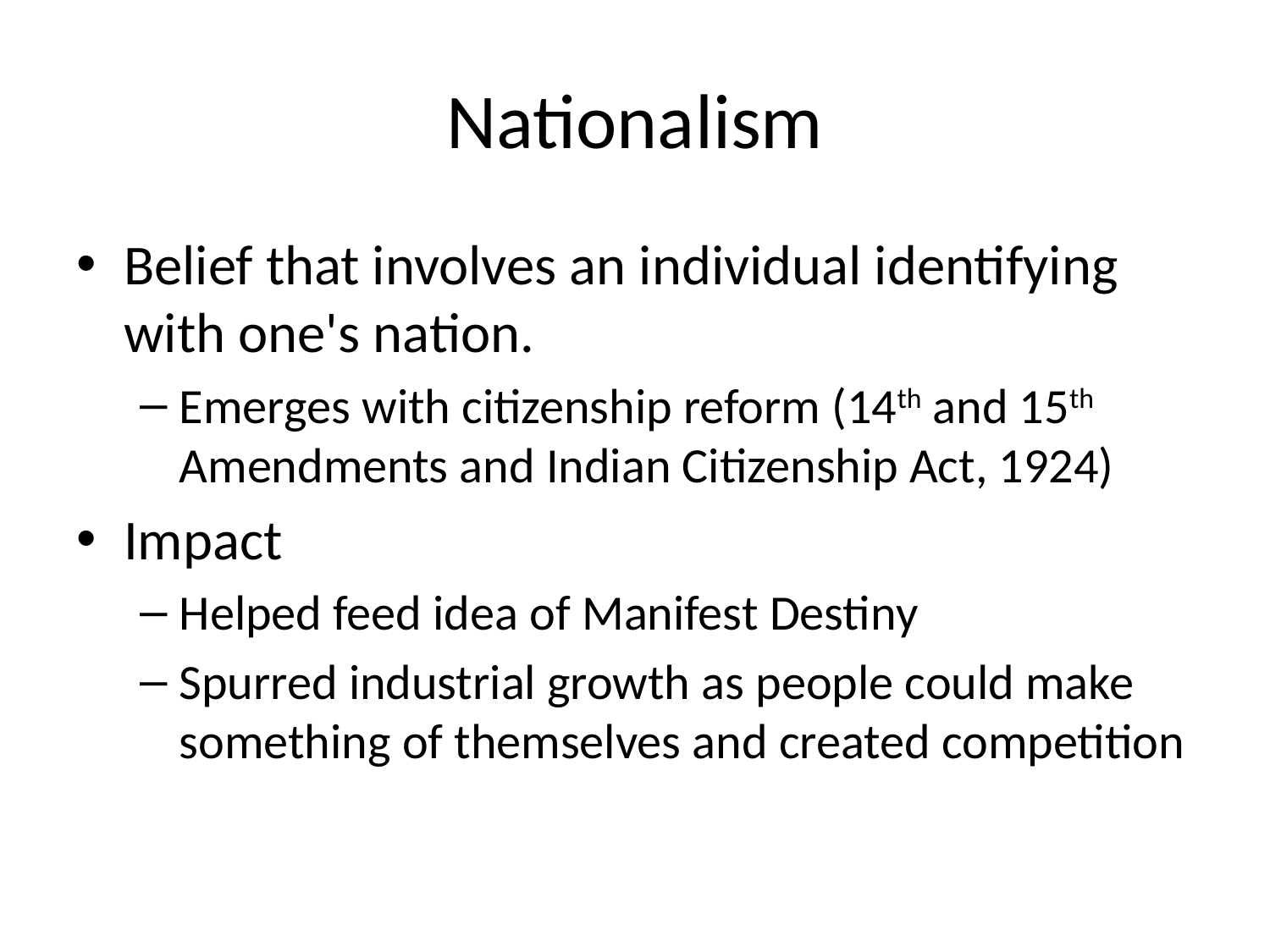

# Nationalism
Belief that involves an individual identifying with one's nation.
Emerges with citizenship reform (14th and 15th Amendments and Indian Citizenship Act, 1924)
Impact
Helped feed idea of Manifest Destiny
Spurred industrial growth as people could make something of themselves and created competition